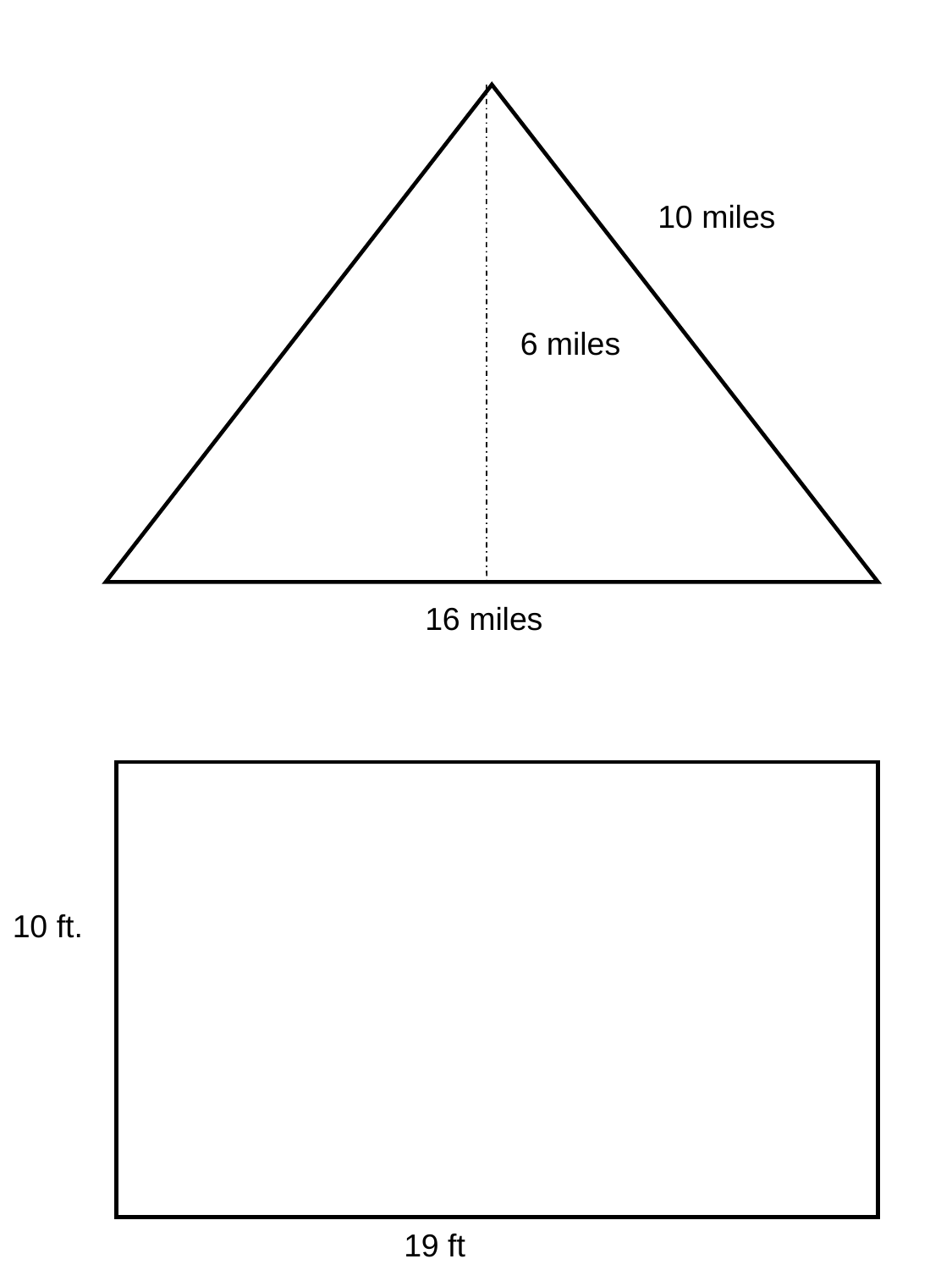

10 miles
6 miles
16 miles

10 ft.
19 ft